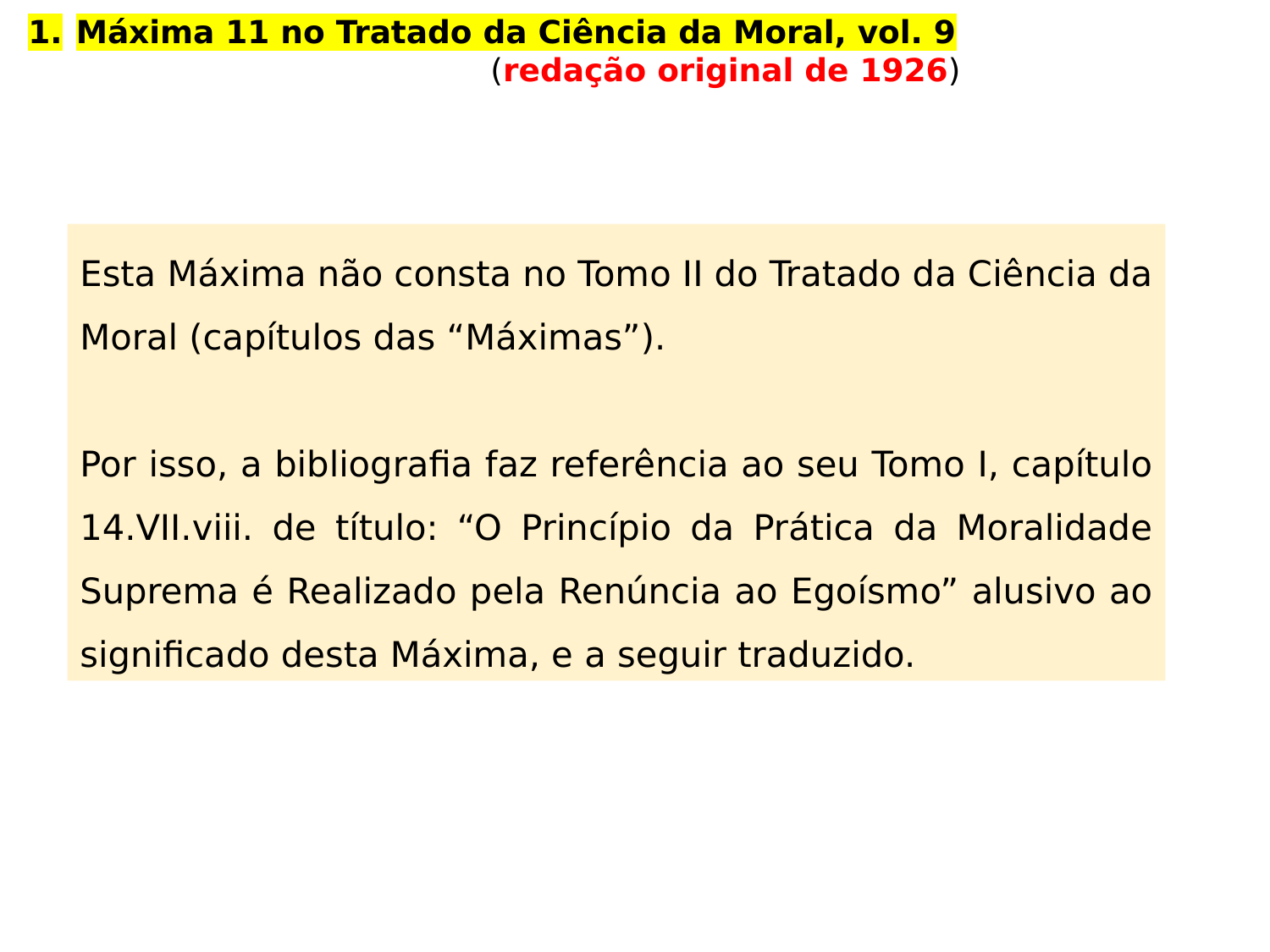

Máxima 11 no Tratado da Ciência da Moral, vol. 9
                                          (redação original de 1926)
Esta Máxima não consta no Tomo II do Tratado da Ciência da Moral (capítulos das “Máximas”).

Por isso, a bibliografia faz referência ao seu Tomo I, capítulo 14.VII.viii. de título: “O Princípio da Prática da Moralidade Suprema é Realizado pela Renúncia ao Egoísmo” alusivo ao significado desta Máxima, e a seguir traduzido.